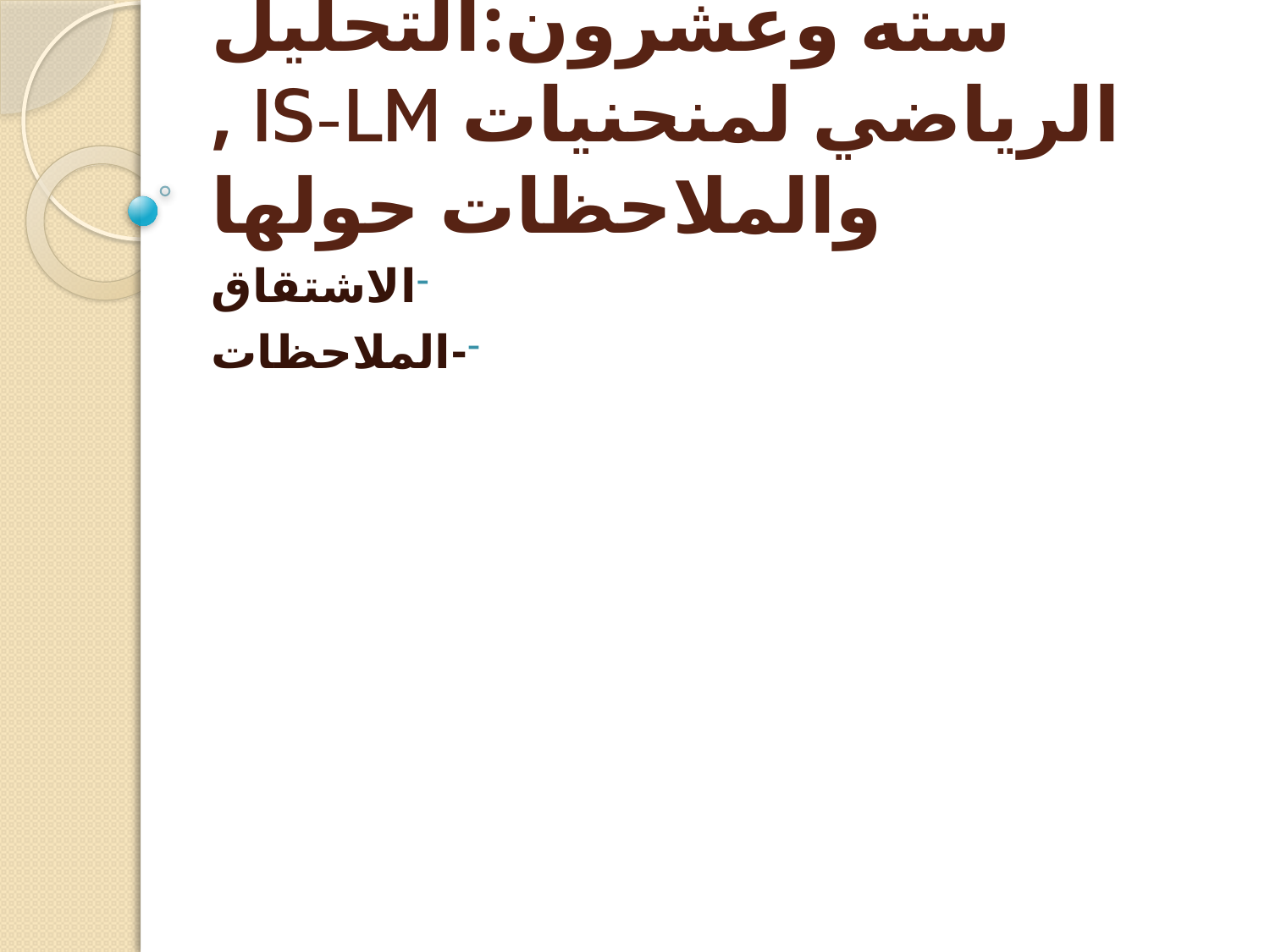

# سته وعشرون:التحليل الرياضي لمنحنيات IS-LM , والملاحظات حولها
الاشتقاق
-الملاحظات